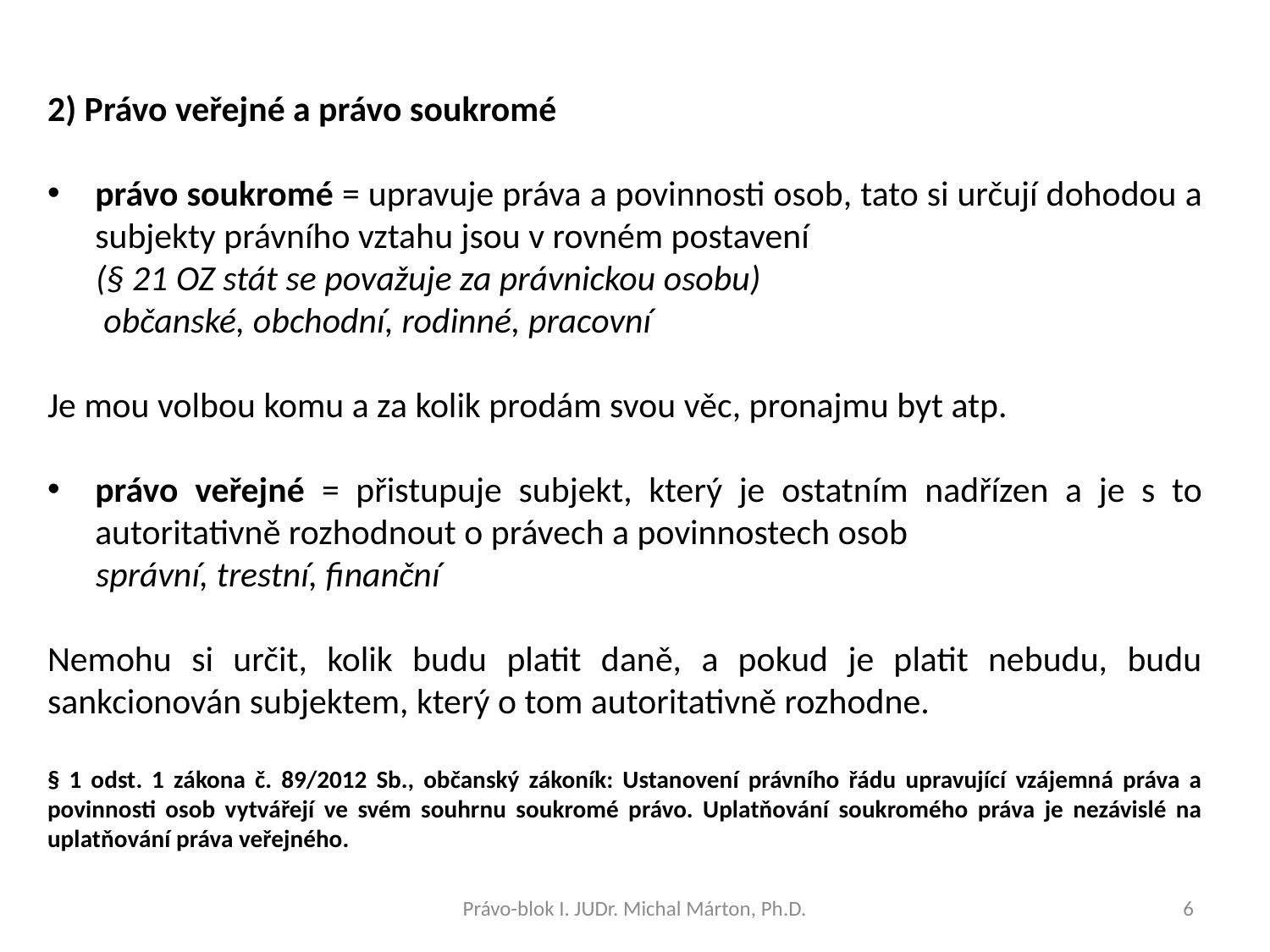

2) Právo veřejné a právo soukromé

právo soukromé = upravuje práva a povinnosti osob, tato si určují dohodou a subjekty právního vztahu jsou v rovném postavení
      (§ 21 OZ stát se považuje za právnickou osobu)
       občanské, obchodní, rodinné, pracovní

Je mou volbou komu a za kolik prodám svou věc, pronajmu byt atp.

právo veřejné = přistupuje subjekt, který je ostatním nadřízen a je s to autoritativně rozhodnout o právech a povinnostech osob
      správní, trestní, finanční

Nemohu si určit, kolik budu platit daně, a pokud je platit nebudu, budu sankcionován subjektem, který o tom autoritativně rozhodne.

§ 1 odst. 1 zákona č. 89/2012 Sb., občanský zákoník: Ustanovení právního řádu upravující vzájemná práva a povinnosti osob vytvářejí ve svém souhrnu soukromé právo. Uplatňování soukromého práva je nezávislé na uplatňování práva veřejného.

Právo-blok I. JUDr. Michal Márton, Ph.D.
6